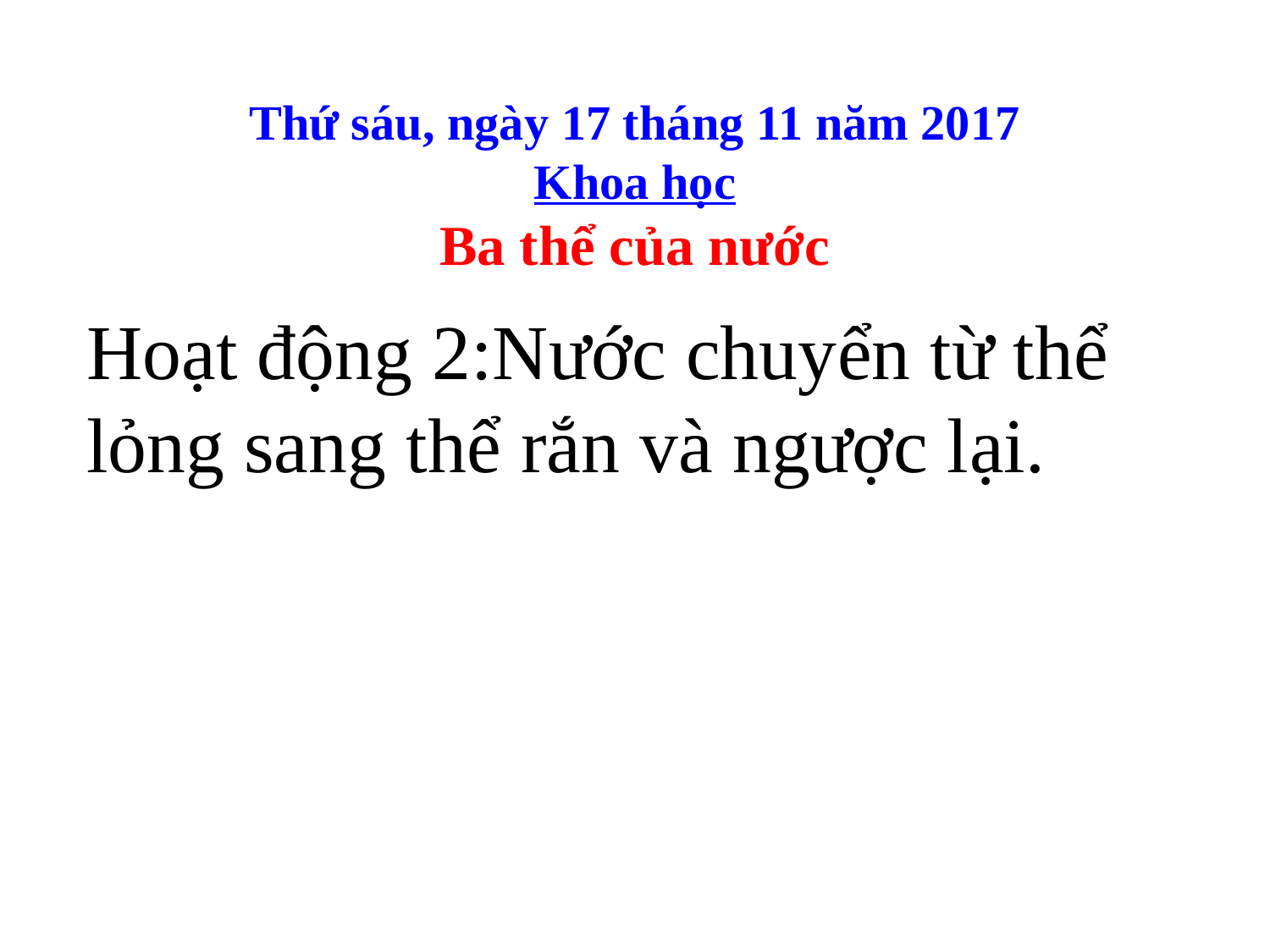

Thứ sáu, ngày 17 tháng 11 năm 2017
Khoa học
Ba thể của nước
Hoạt động 2:Nước chuyển từ thể lỏng sang thể rắn và ngược lại.